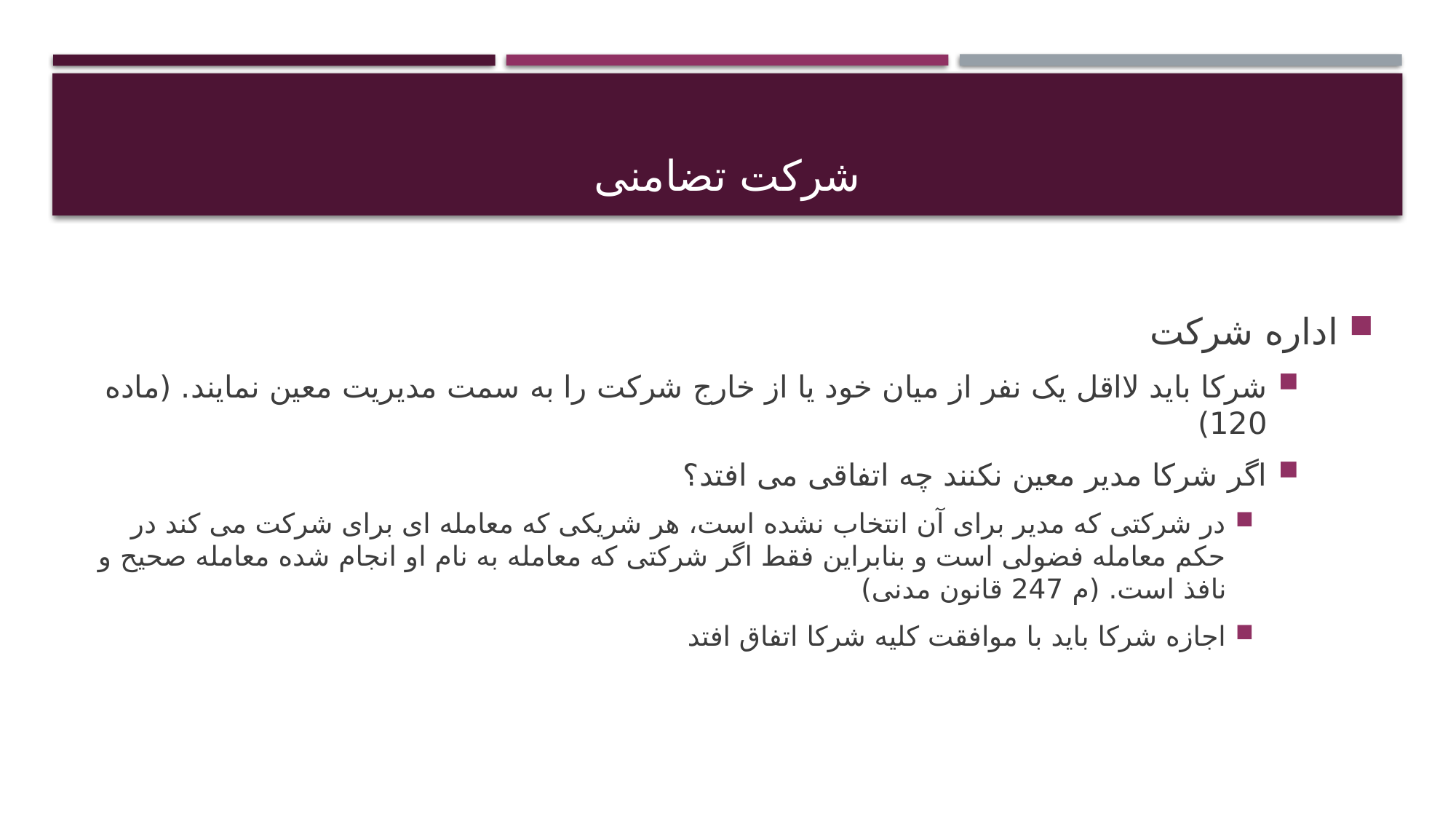

# شرکت تضامنی
اداره شرکت
شرکا باید لااقل یک نفر از میان خود یا از خارج شرکت را به سمت مدیریت معین نمایند. (ماده 120)
اگر شرکا مدیر معین نکنند چه اتفاقی می افتد؟
در شرکتی که مدیر برای آن انتخاب نشده است، هر شریکی که معامله ای برای شرکت می کند در حکم معامله فضولی است و بنابراین فقط اگر شرکتی که معامله به نام او انجام شده معامله صحیح و نافذ است. (م 247 قانون مدنی)
اجازه شرکا باید با موافقت کلیه شرکا اتفاق افتد